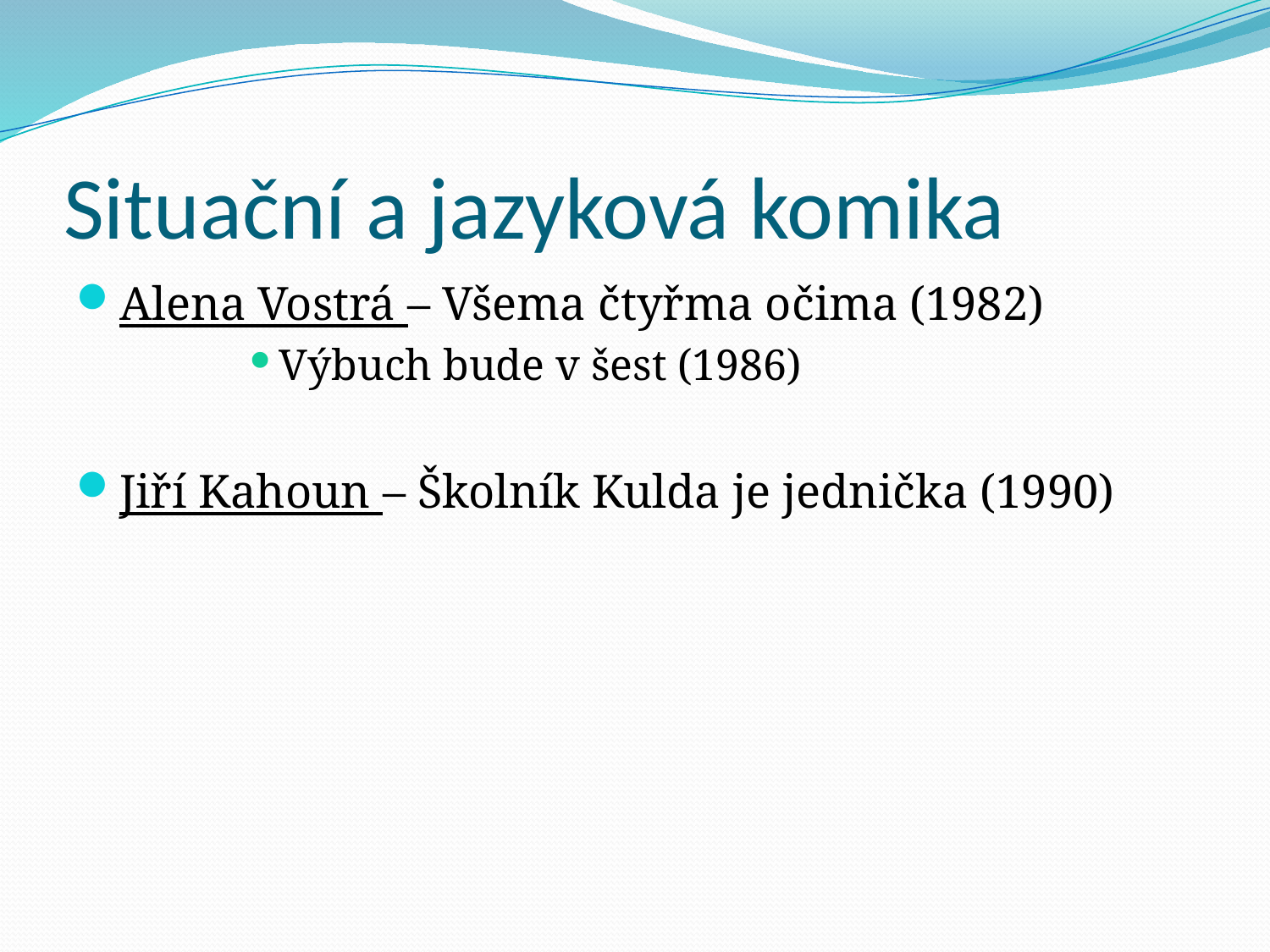

# Situační a jazyková komika
Alena Vostrá – Všema čtyřma očima (1982)
Výbuch bude v šest (1986)

Jiří Kahoun – Školník Kulda je jednička (1990)